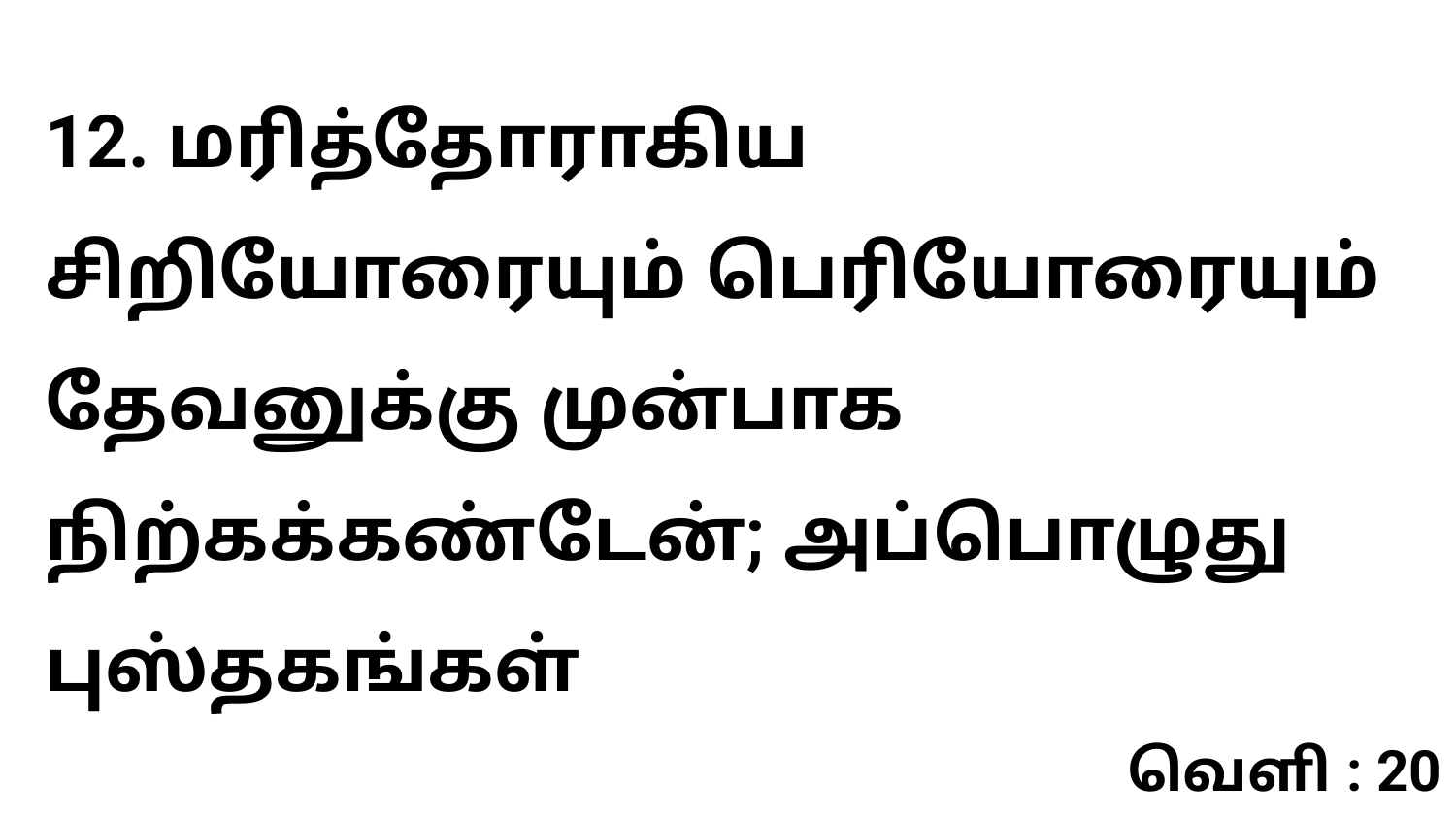

12. மரித்தோராகிய சிறியோரையும் பெரியோரையும் தேவனுக்கு முன்பாக நிற்கக்கண்டேன்; அப்பொழுது புஸ்தகங்கள்
வெளி : 20